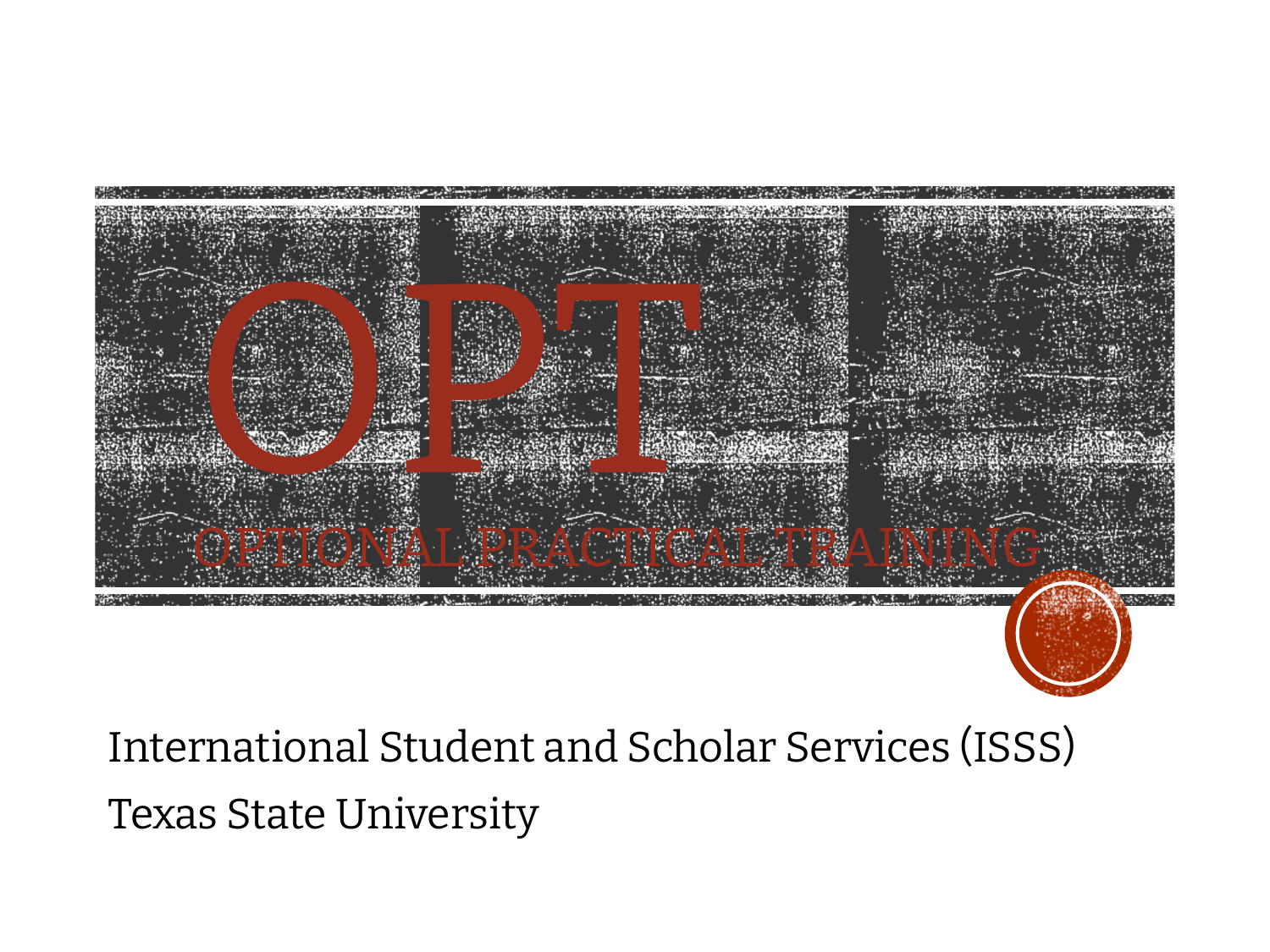

# OPT Optional Practical Training
International Student and Scholar Services (ISSS)
Texas State University